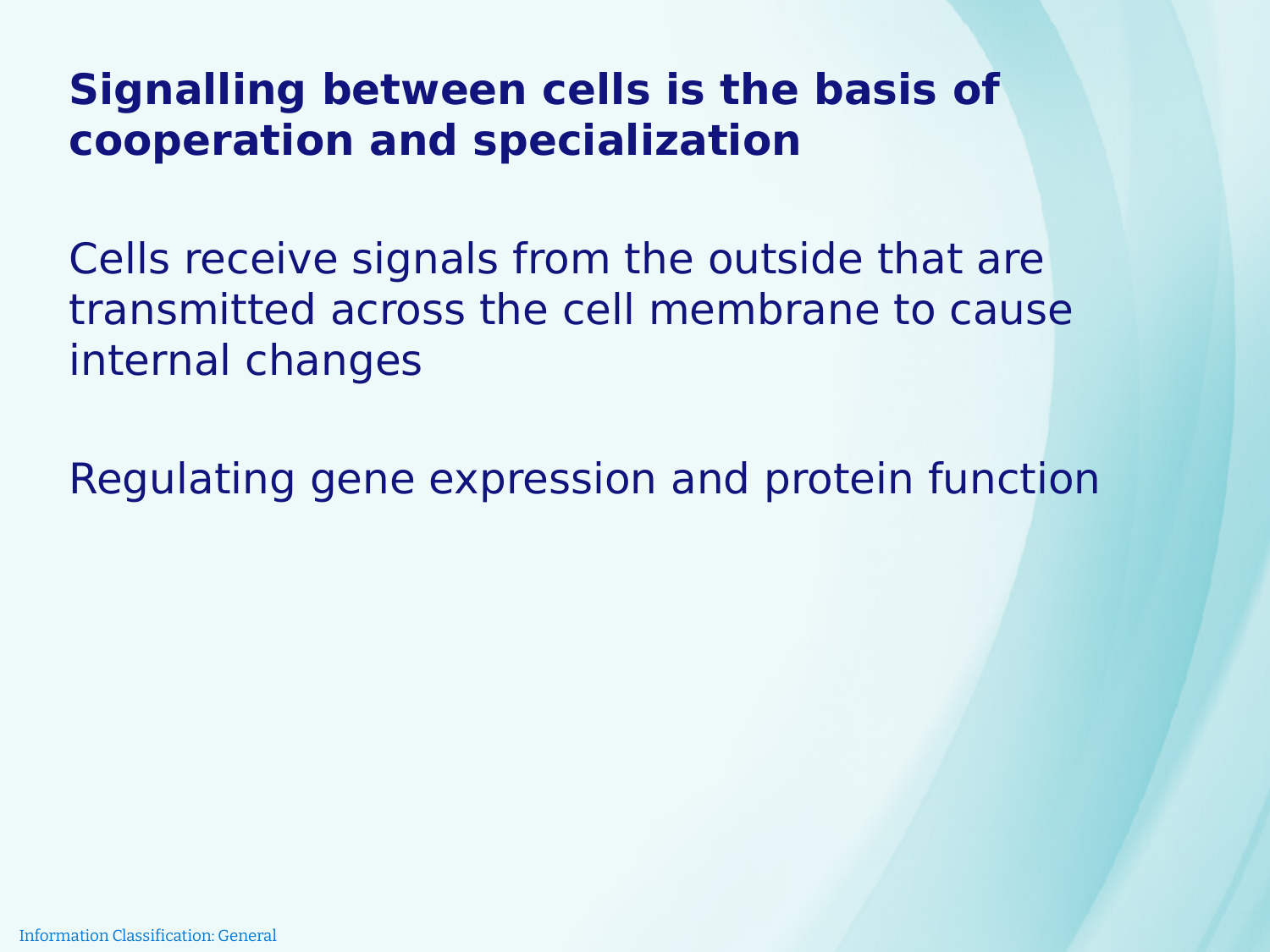

Signalling between cells is the basis of cooperation and specialization

Cells receive signals from the outside that are transmitted across the cell membrane to cause internal changes

Regulating gene expression and protein function